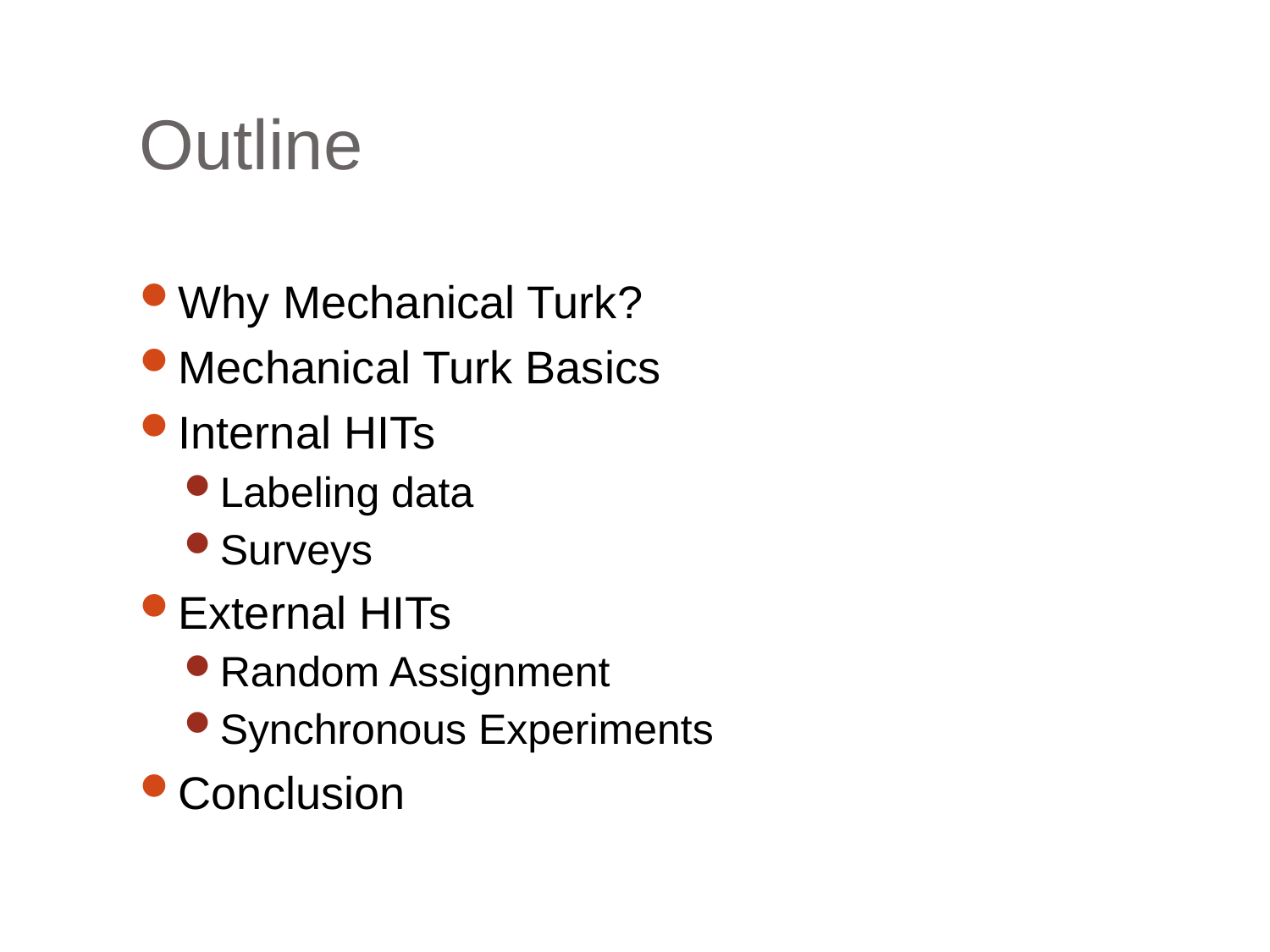

# Outline

Why Mechanical Turk?
Mechanical Turk Basics
Internal HITs
Labeling data
Surveys
External HITs
Random Assignment
Synchronous Experiments
Conclusion